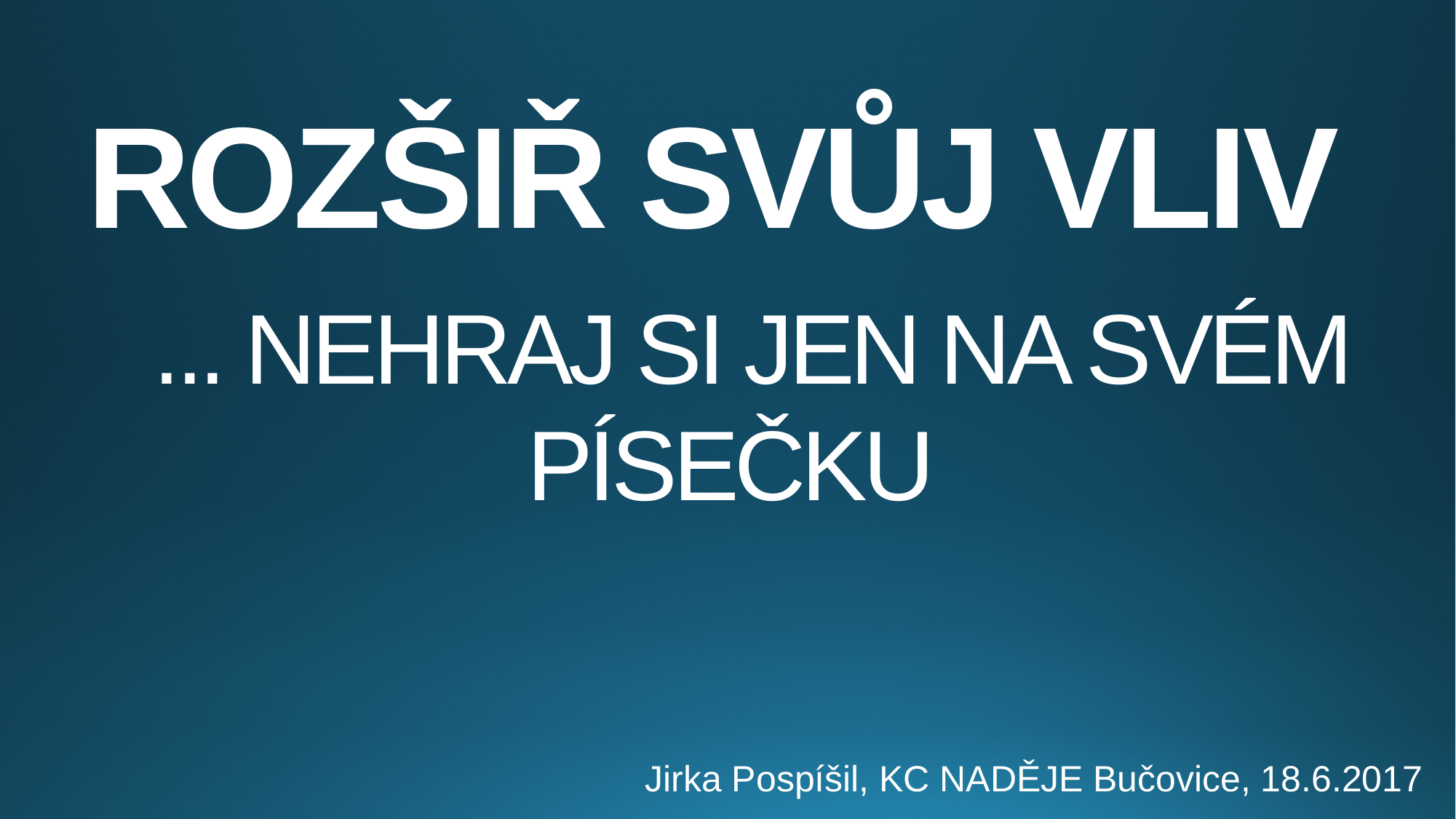

# Rozšiř svůj vliv ... nehraj si jen na svém písečku
Jirka Pospíšil, KC NADĚJE Bučovice, 18.6.2017